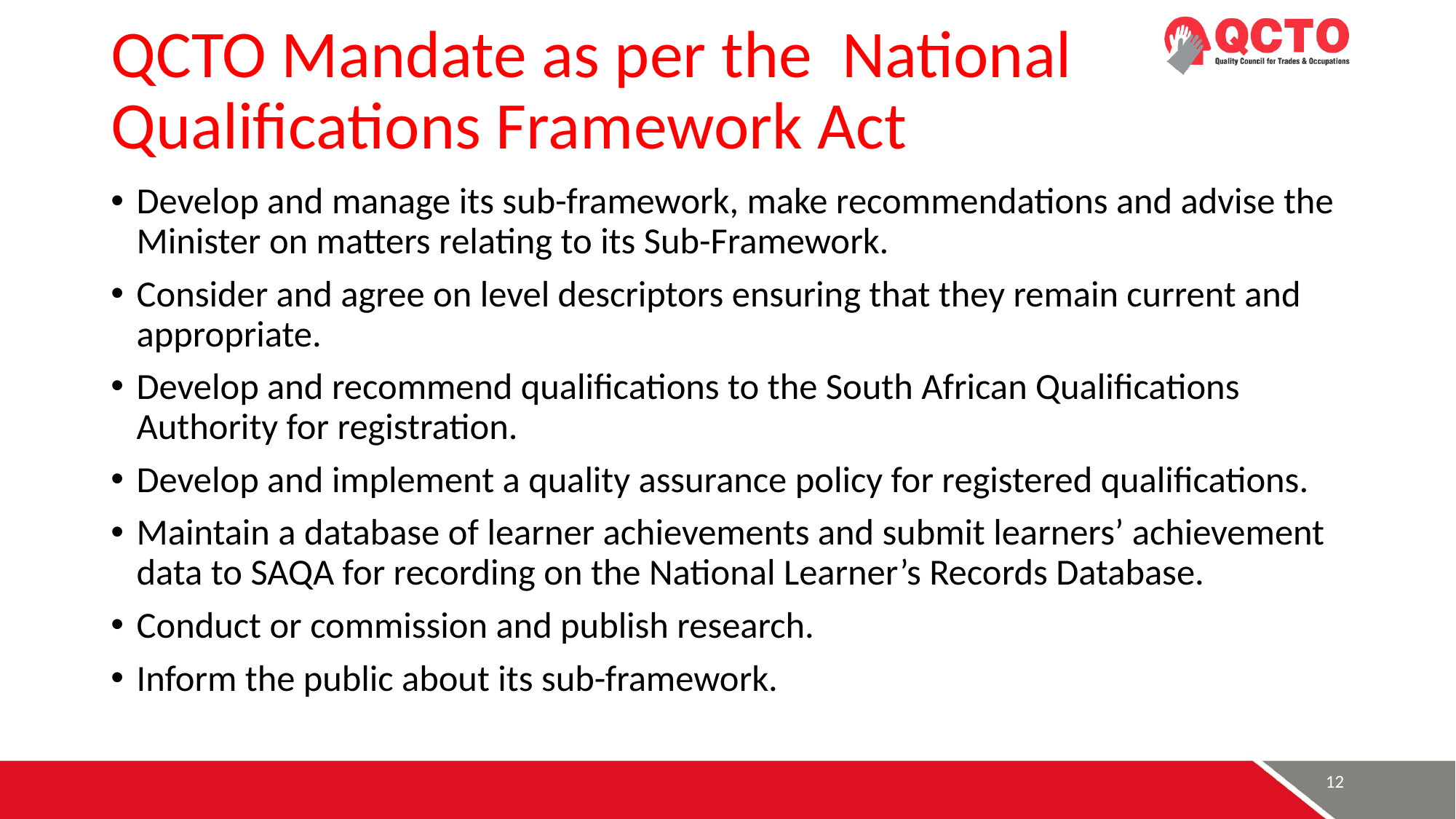

# QCTO Mandate as per the  National Qualifications Framework Act
Develop and manage its sub-framework, make recommendations and advise the Minister on matters relating to its Sub-Framework.
Consider and agree on level descriptors ensuring that they remain current and appropriate.
Develop and recommend qualifications to the South African Qualifications Authority for registration.
Develop and implement a quality assurance policy for registered qualifications.
Maintain a database of learner achievements and submit learners’ achievement data to SAQA for recording on the National Learner’s Records Database.
Conduct or commission and publish research.
Inform the public about its sub-framework.
12